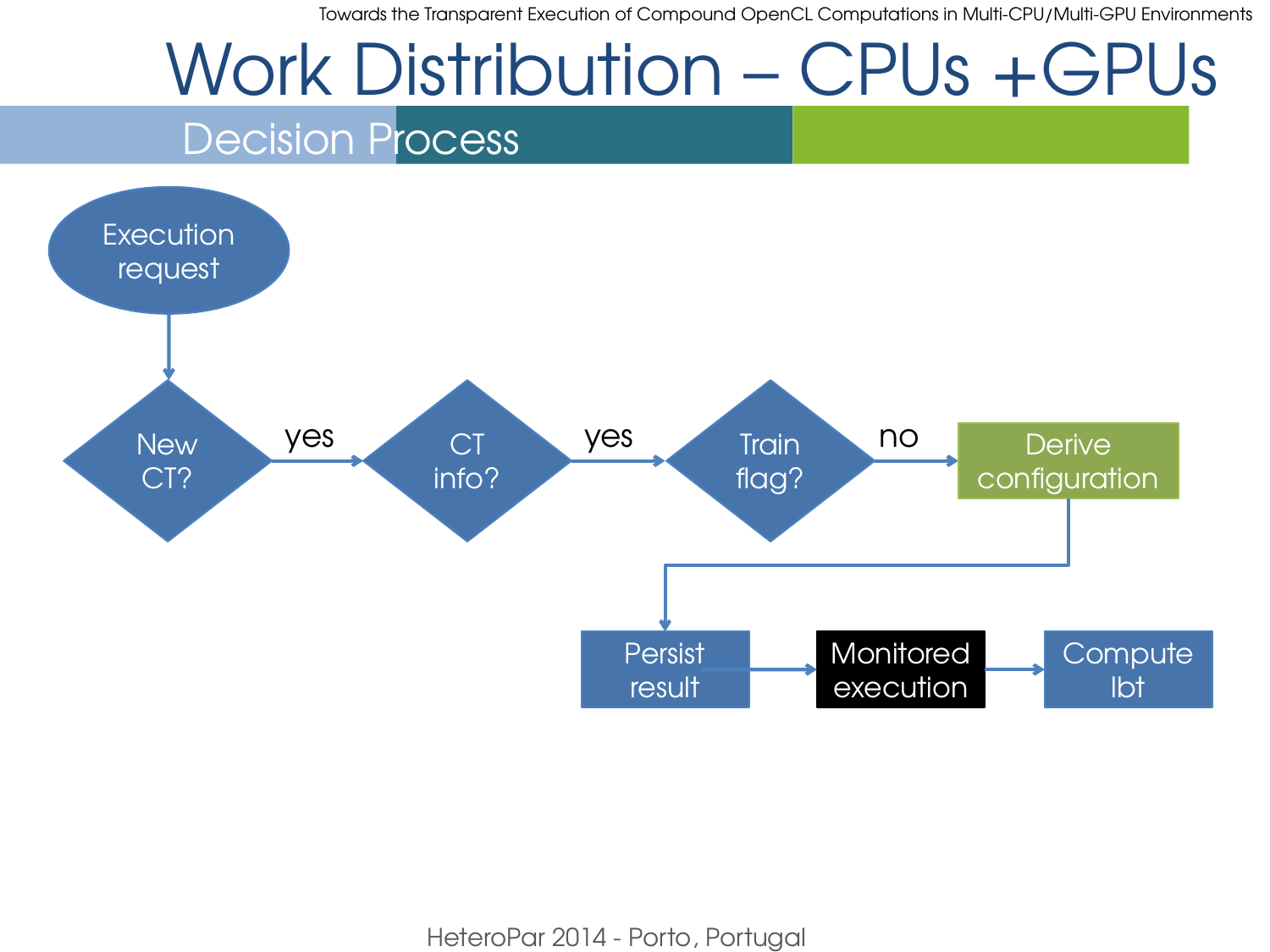

Towards the Transparent Execution of Compound OpenCL Computations in Multi-CPU/Multi-GPU Environments
# Work Distribution – CPUs +GPUs
Decision Process
Execution request

NewCT?
CT info?
Train flag?
yes
yes
no
Derive configuration
Persist result
Monitored execution
Compute lbt
15
HeteroPar 2014 - Porto, Portugal